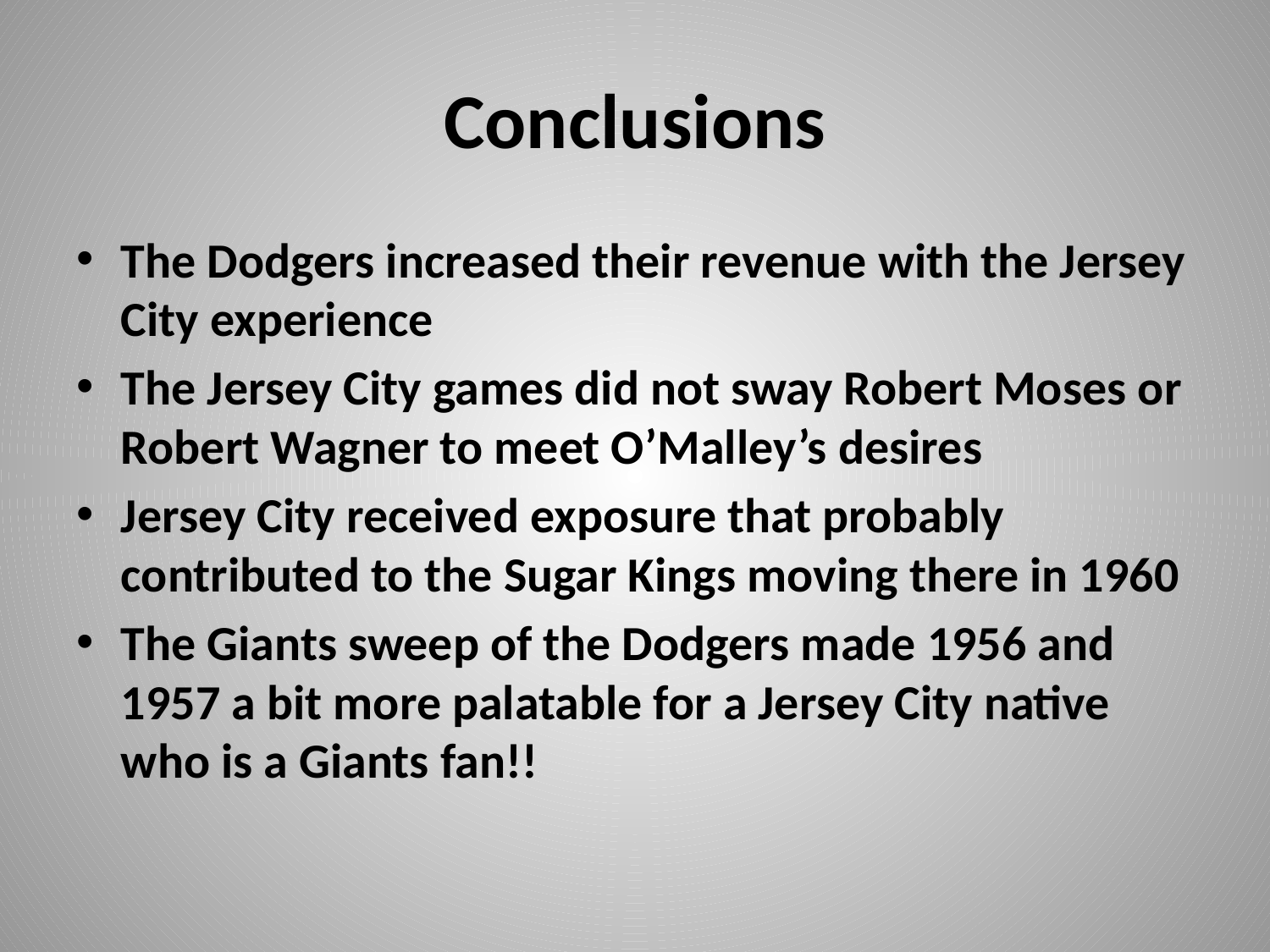

# Conclusions
The Dodgers increased their revenue with the Jersey City experience
The Jersey City games did not sway Robert Moses or Robert Wagner to meet O’Malley’s desires
Jersey City received exposure that probably contributed to the Sugar Kings moving there in 1960
The Giants sweep of the Dodgers made 1956 and 1957 a bit more palatable for a Jersey City native who is a Giants fan!!